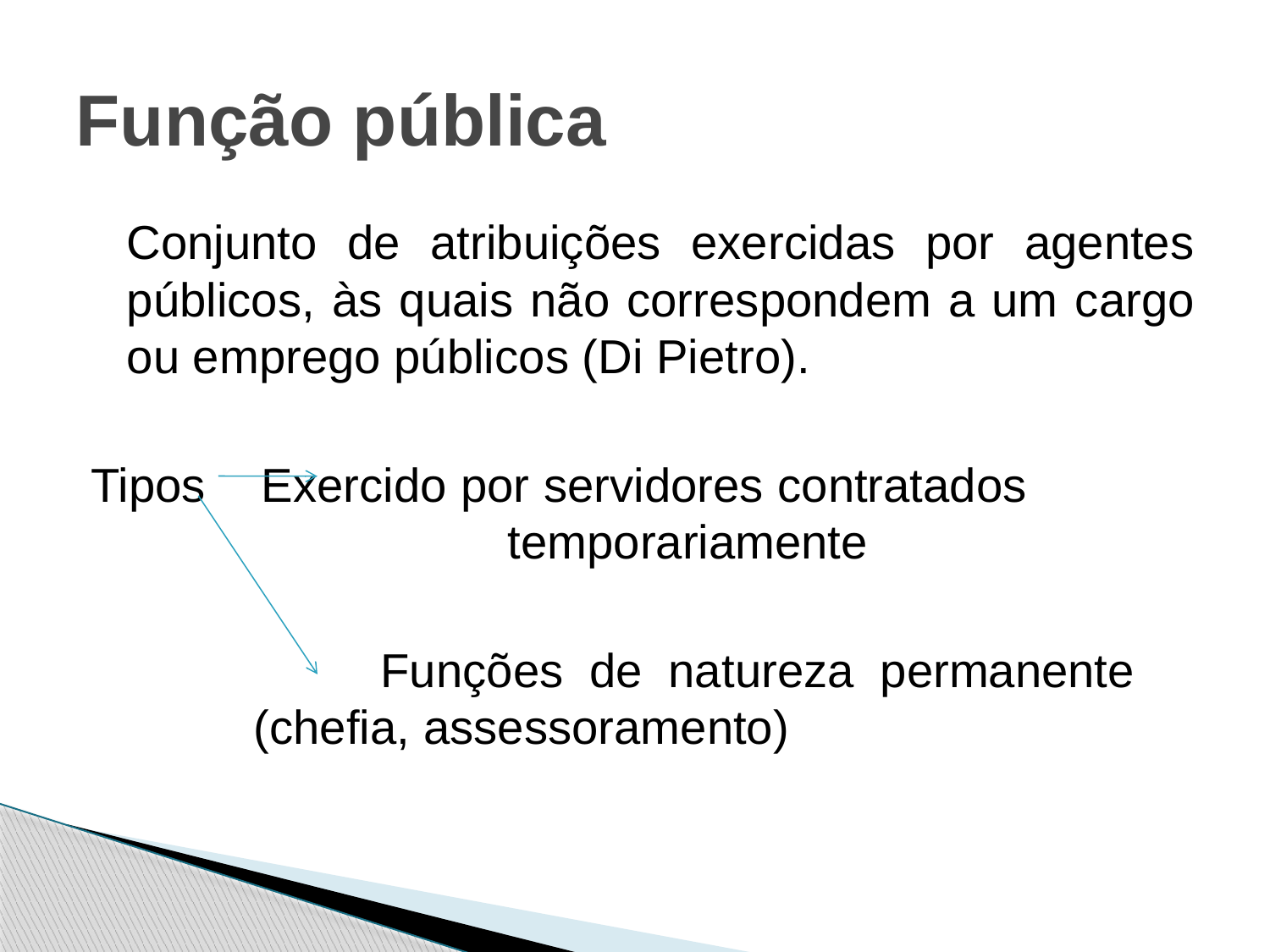

# Função pública
	Conjunto de atribuições exercidas por agentes públicos, às quais não correspondem a um cargo ou emprego públicos (Di Pietro).

Tipos    Exercido por servidores contratados                         		temporariamente

			Funções de natureza permanente 		(chefia, assessoramento)